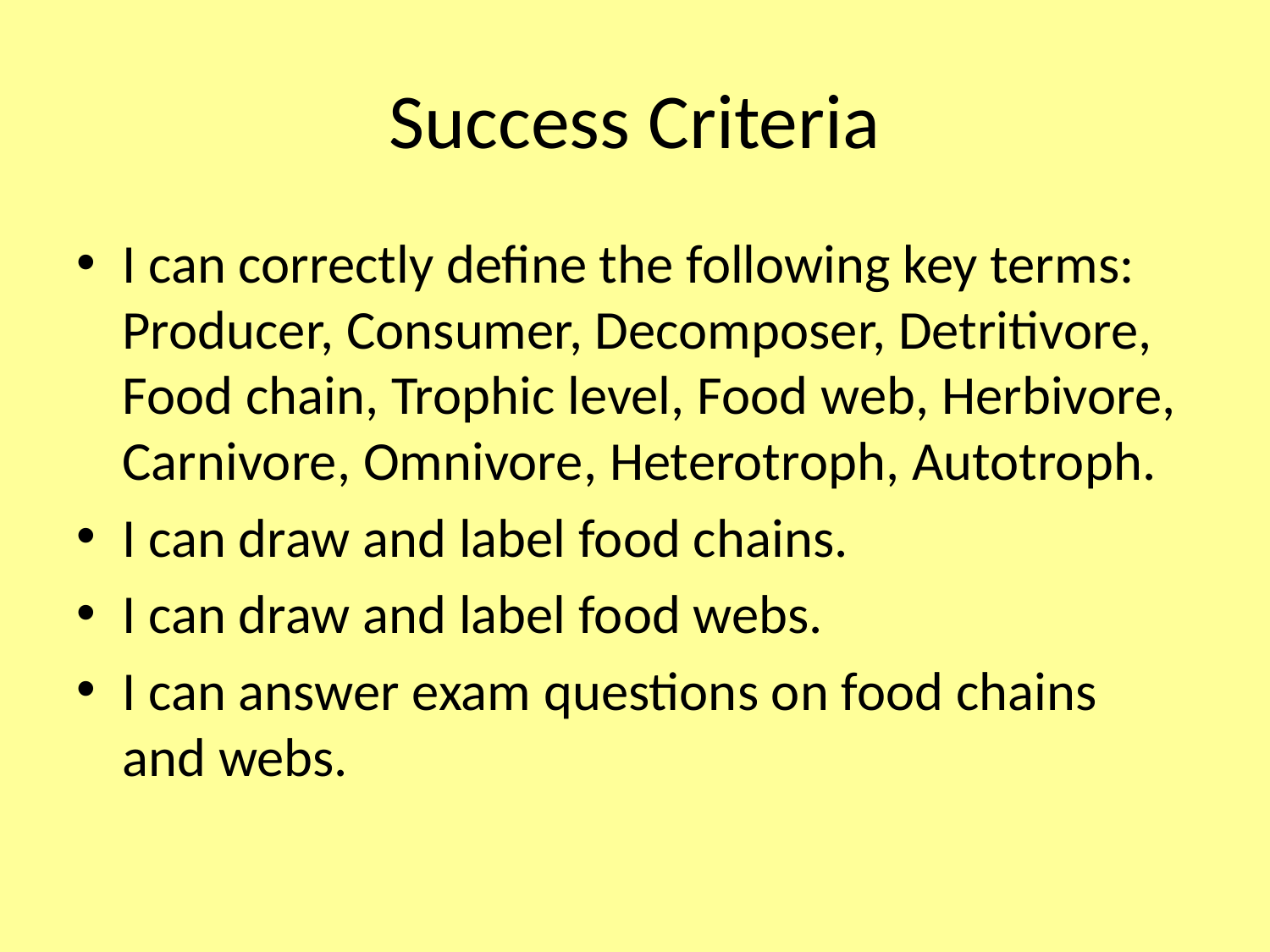

# Success Criteria
I can correctly define the following key terms: Producer, Consumer, Decomposer, Detritivore, Food chain, Trophic level, Food web, Herbivore, Carnivore, Omnivore, Heterotroph, Autotroph.
I can draw and label food chains.
I can draw and label food webs.
I can answer exam questions on food chains and webs.